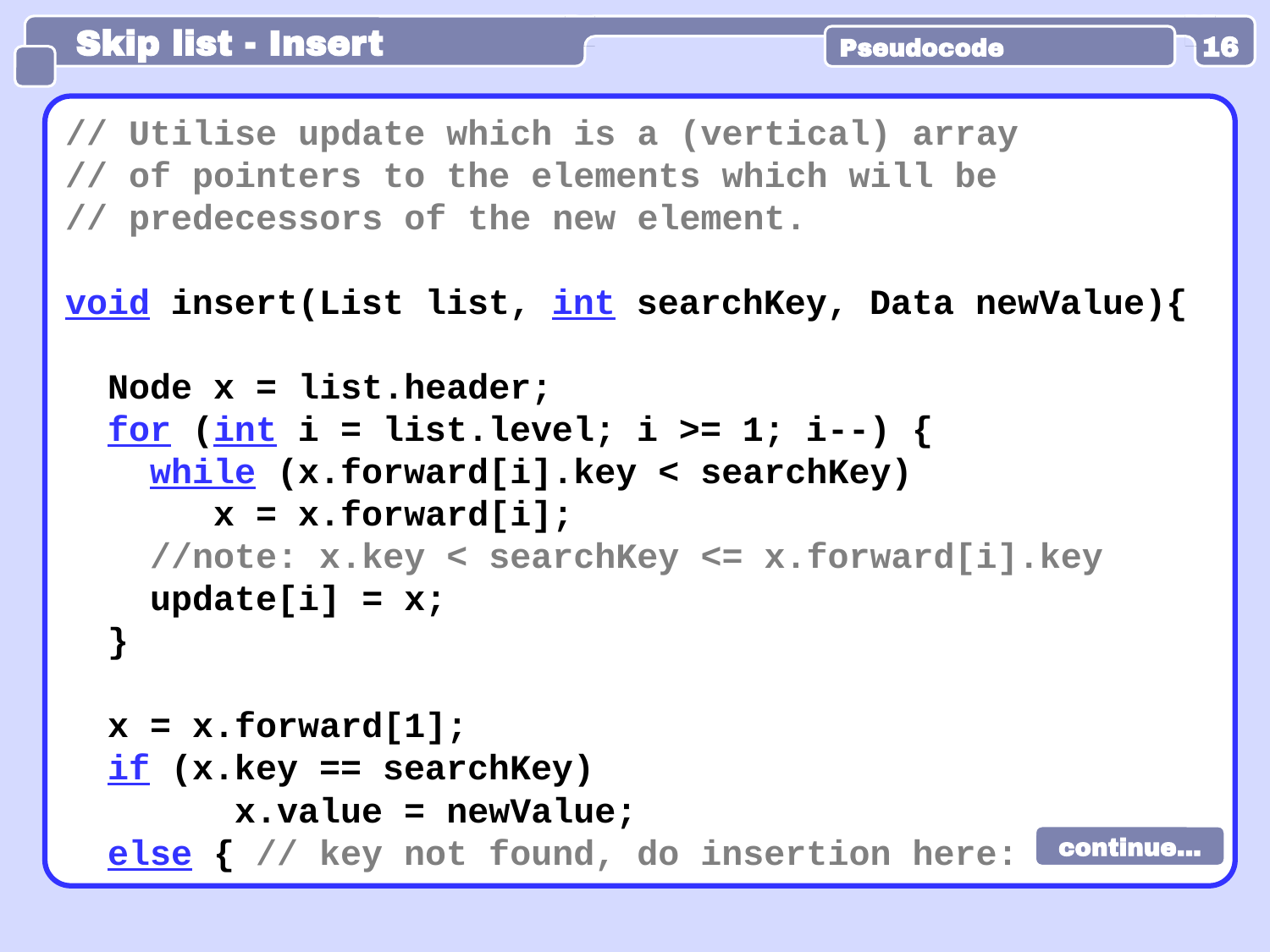

Skip list - Insert

Pseudocode
16

// Utilise update which is a (vertical) array
// of pointers to the elements which will be
// predecessors of the new element.

void insert(List list, int searchKey, Data newValue){

  Node x = list.header;
  for (int i = list.level; i >= 1; i--) {
    while (x.forward[i].key < searchKey)
	 x = x.forward[i];
    //note: x.key < searchKey <= x.forward[i].key
    update[i] = x;
  }

  x = x.forward[1];
  if (x.key == searchKey)
        x.value = newValue;
  else { // key not found, do insertion here:
continue...